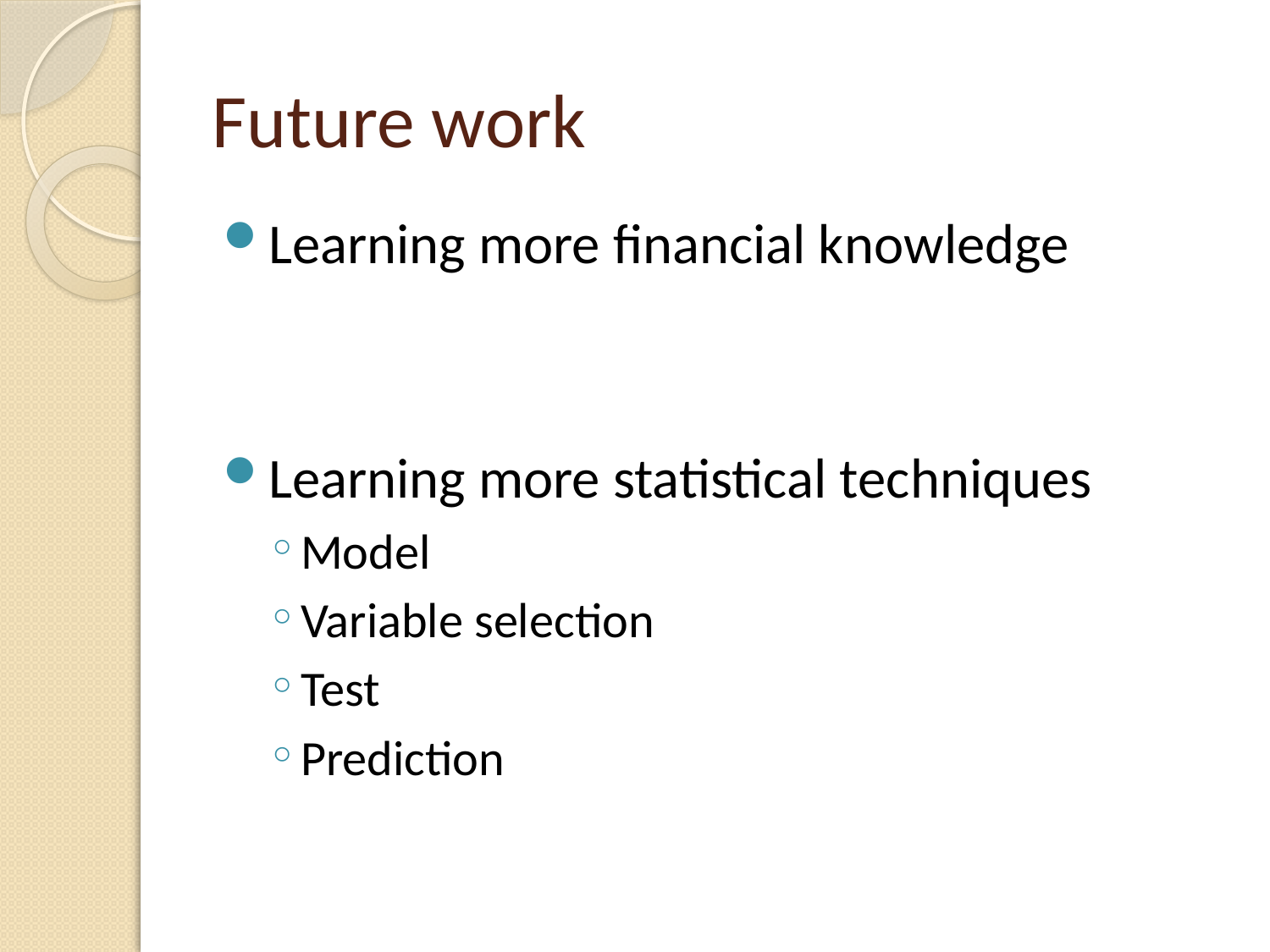

# Future work
Learning more financial knowledge

Learning more statistical techniques
Model
Variable selection
Test
Prediction